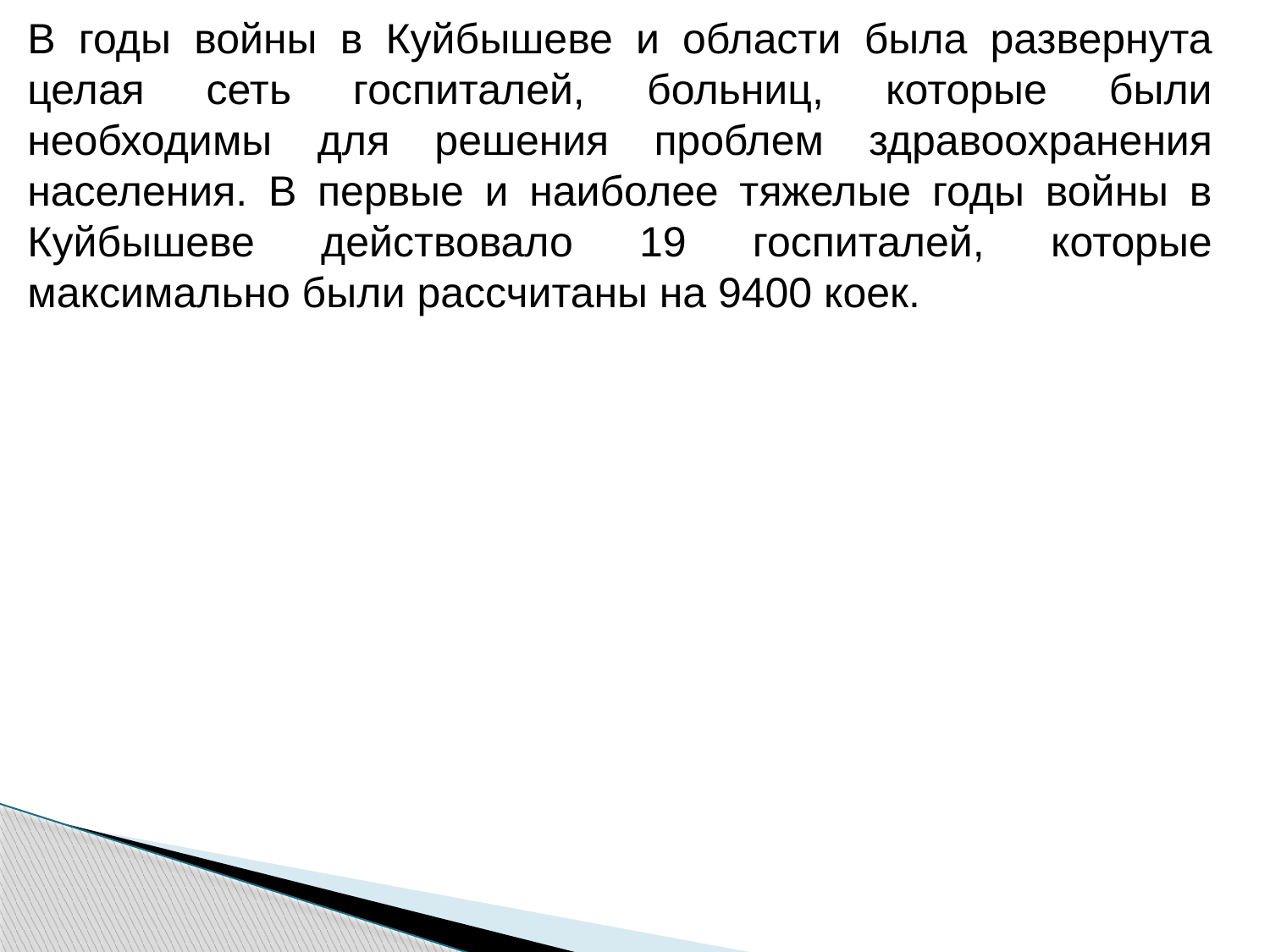

В годы войны в Куйбышеве и области была развернута целая сеть госпиталей, больниц, которые были необходимы для решения проблем здравоохранения населения. В первые и наиболее тяжелые годы войны в Куйбышеве действовало 19 госпиталей, которые максимально были рассчитаны на 9400 коек.